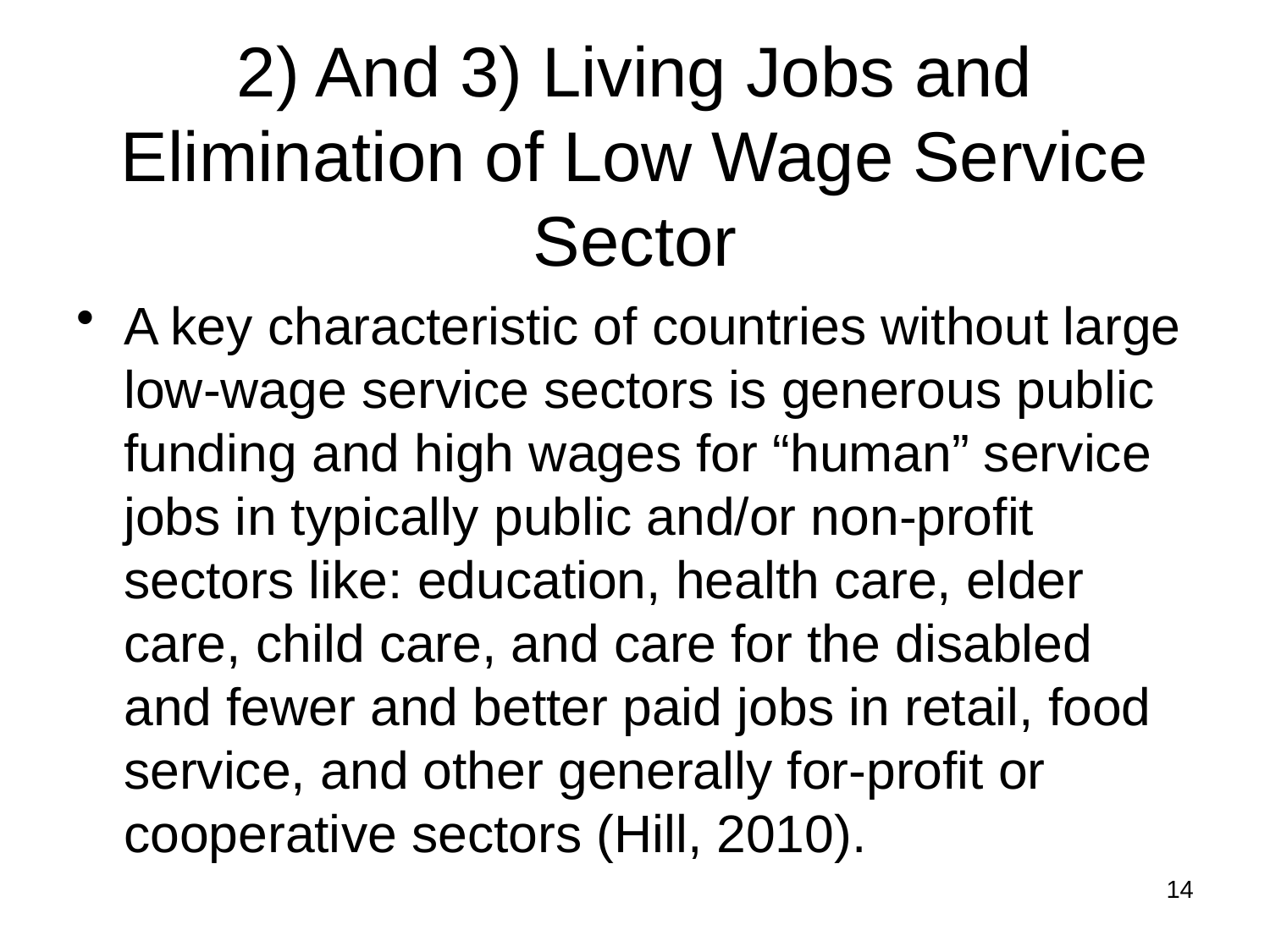

# 2) And 3) Living Jobs and Elimination of Low Wage Service Sector
A key characteristic of countries without large low-wage service sectors is generous public funding and high wages for “human” service jobs in typically public and/or non-profit sectors like: education, health care, elder care, child care, and care for the disabled and fewer and better paid jobs in retail, food service, and other generally for-profit or cooperative sectors (Hill, 2010).
14